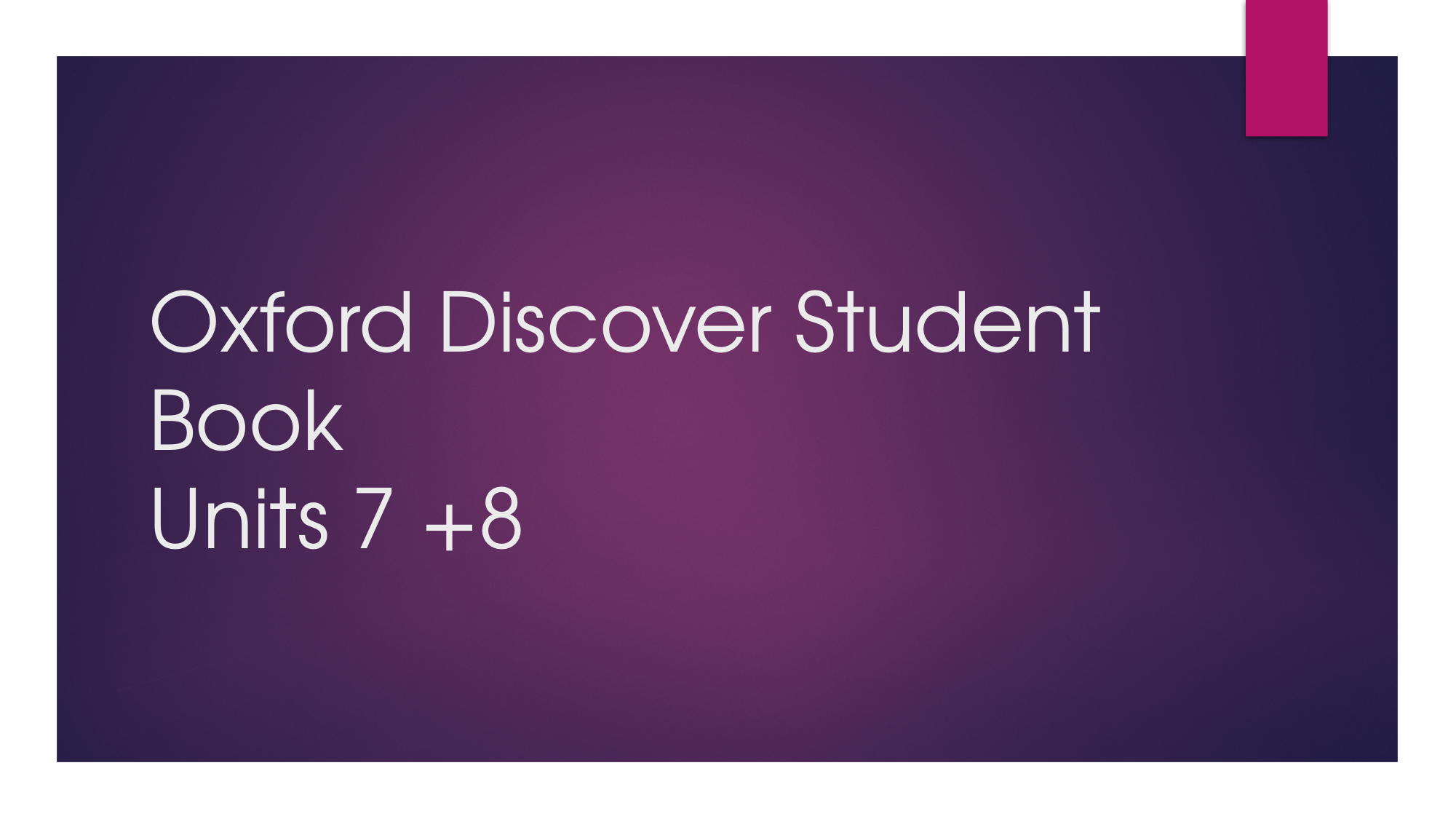

# Oxford Discover Student Book Units 7 +8